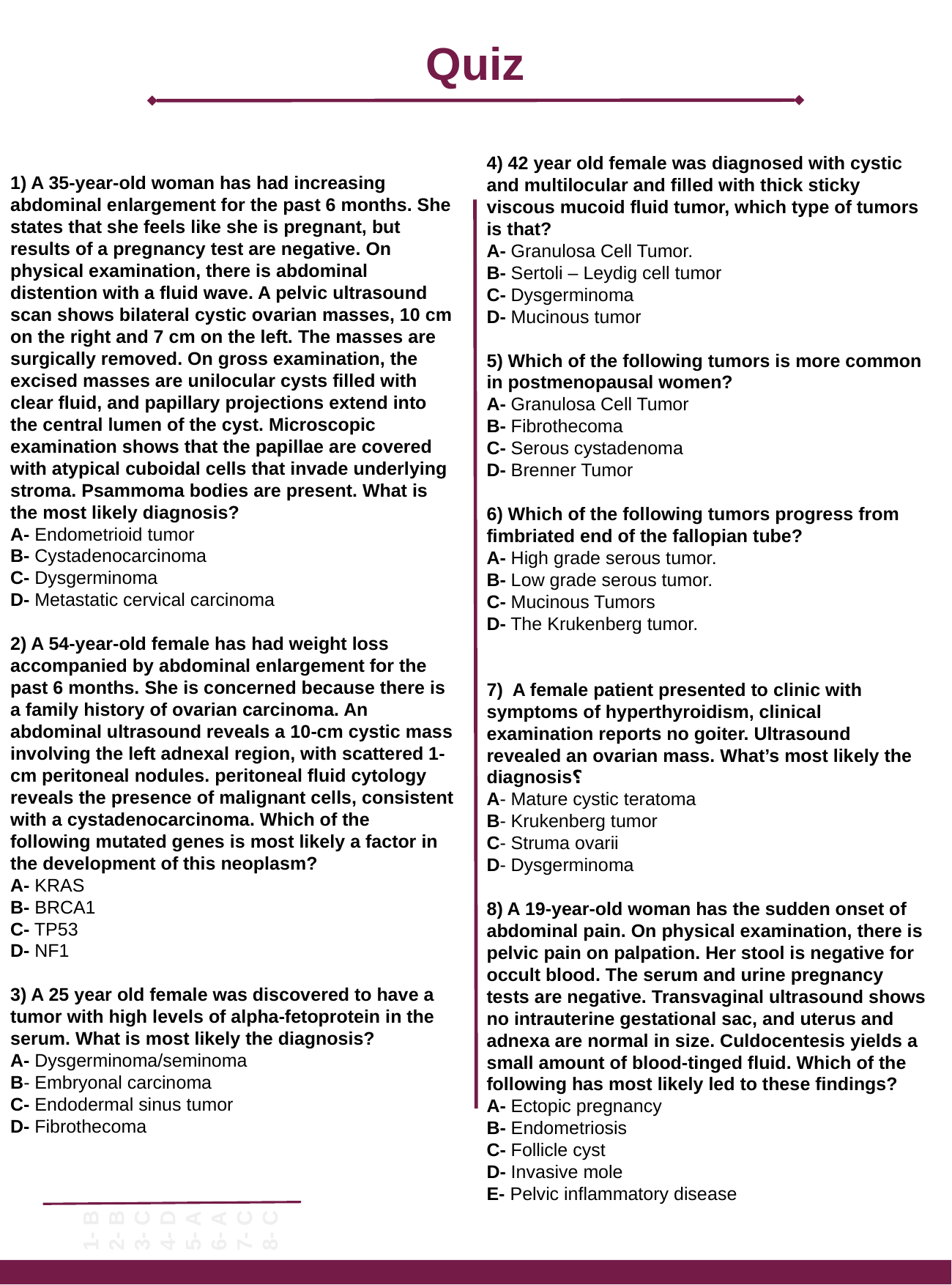

Quiz
4) 42 year old female was diagnosed with cystic and multilocular and filled with thick sticky viscous mucoid fluid tumor, which type of tumors is that?
A- Granulosa Cell Tumor.
B- Sertoli – Leydig cell tumor
C- Dysgerminoma
D- Mucinous tumor

5) Which of the following tumors is more common in postmenopausal women?
A- Granulosa Cell Tumor
B- Fibrothecoma
C- Serous cystadenoma
D- Brenner Tumor

6) Which of the following tumors progress from fimbriated end of the fallopian tube?
A- High grade serous tumor.
B- Low grade serous tumor.
C- Mucinous Tumors
D- The Krukenberg tumor.

7)  A female patient presented to clinic with
symptoms of hyperthyroidism, clinical
examination reports no goiter. Ultrasound
revealed an ovarian mass. What’s most likely the
diagnosis؟
A- Mature cystic teratoma
B- Krukenberg tumor
C- Struma ovarii
D- Dysgerminoma

8) A 19-year-old woman has the sudden onset of abdominal pain. On physical examination, there is pelvic pain on palpation. Her stool is negative for occult blood. The serum and urine pregnancy tests are negative. Transvaginal ultrasound shows no intrauterine gestational sac, and uterus and adnexa are normal in size. Culdocentesis yields a small amount of blood-tinged fluid. Which of the following has most likely led to these findings?
A- Ectopic pregnancy
B- Endometriosis
C- Follicle cyst
D- Invasive mole
E- Pelvic inflammatory disease

1) A 35-year-old woman has had increasing abdominal enlargement for the past 6 months. She states that she feels like she is pregnant, but results of a pregnancy test are negative. On physical examination, there is abdominal distention with a fluid wave. A pelvic ultrasound scan shows bilateral cystic ovarian masses, 10 cm on the right and 7 cm on the left. The masses are surgically removed. On gross examination, the excised masses are unilocular cysts filled with clear fluid, and papillary projections extend into the central lumen of the cyst. Microscopic examination shows that the papillae are covered with atypical cuboidal cells that invade underlying stroma. Psammoma bodies are present. What is the most likely diagnosis?
A- Endometrioid tumor
B- Cystadenocarcinoma
C- Dysgerminoma
D- Metastatic cervical carcinoma

2) A 54-year-old female has had weight loss accompanied by abdominal enlargement for the past 6 months. She is concerned because there is a family history of ovarian carcinoma. An abdominal ultrasound reveals a 10-cm cystic mass involving the left adnexal region, with scattered 1-cm peritoneal nodules. peritoneal fluid cytology reveals the presence of malignant cells, consistent with a cystadenocarcinoma. Which of the following mutated genes is most likely a factor in the development of this neoplasm?
A- KRAS
B- BRCA1
C- TP53
D- NF1

3) A 25 year old female was discovered to have a tumor with high levels of alpha-fetoprotein in the serum. What is most likely the diagnosis?
A- Dysgerminoma/seminoma
B- Embryonal carcinoma
C- Endodermal sinus tumor
D- Fibrothecoma

1- B
2- B
3- C
4- D
5- A
6- A
7- C
8- C